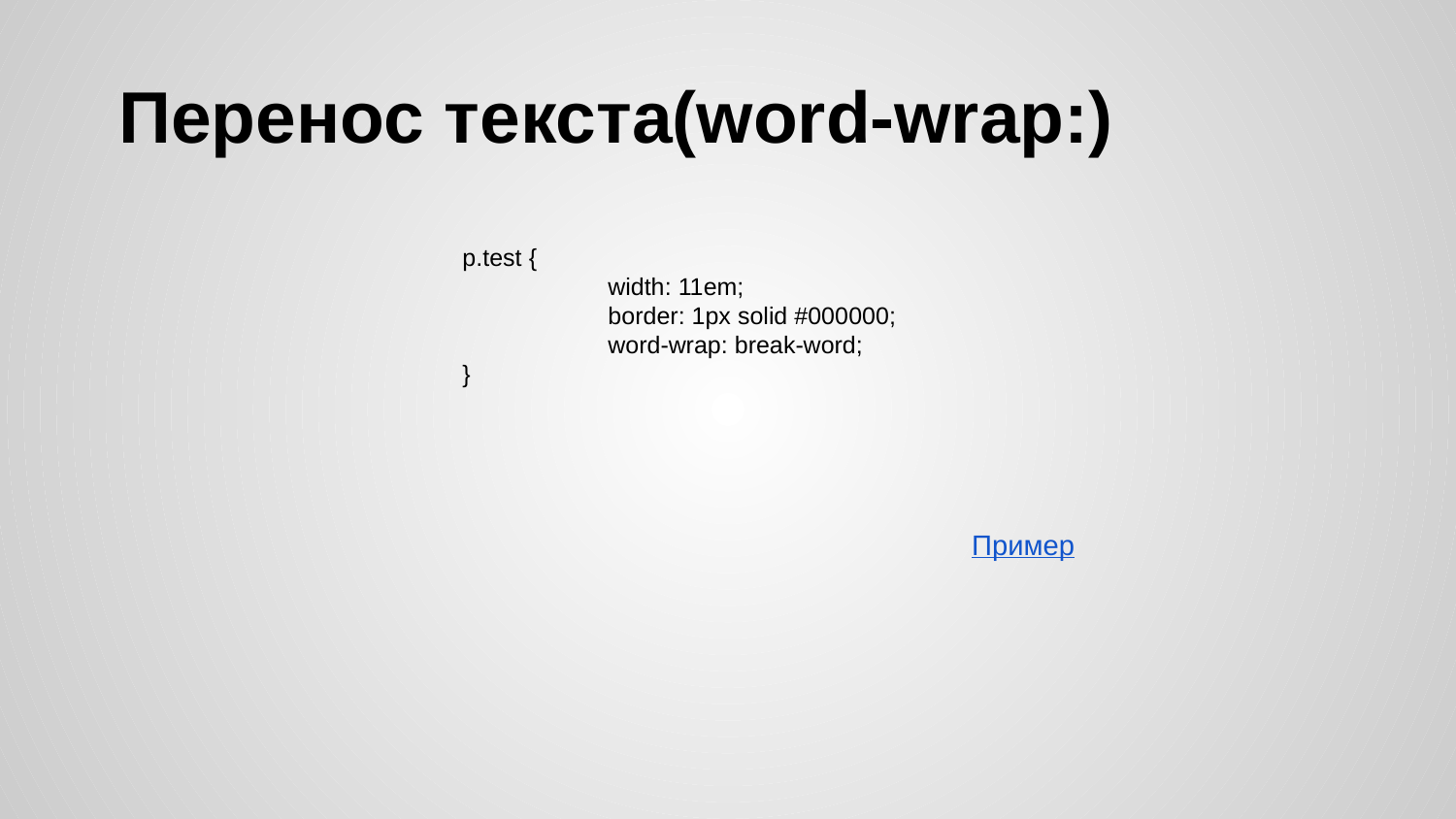

# Перенос текста(word-wrap:)
p.test {
	width: 11em;
	border: 1px solid #000000;
	word-wrap: break-word;
}
Пример